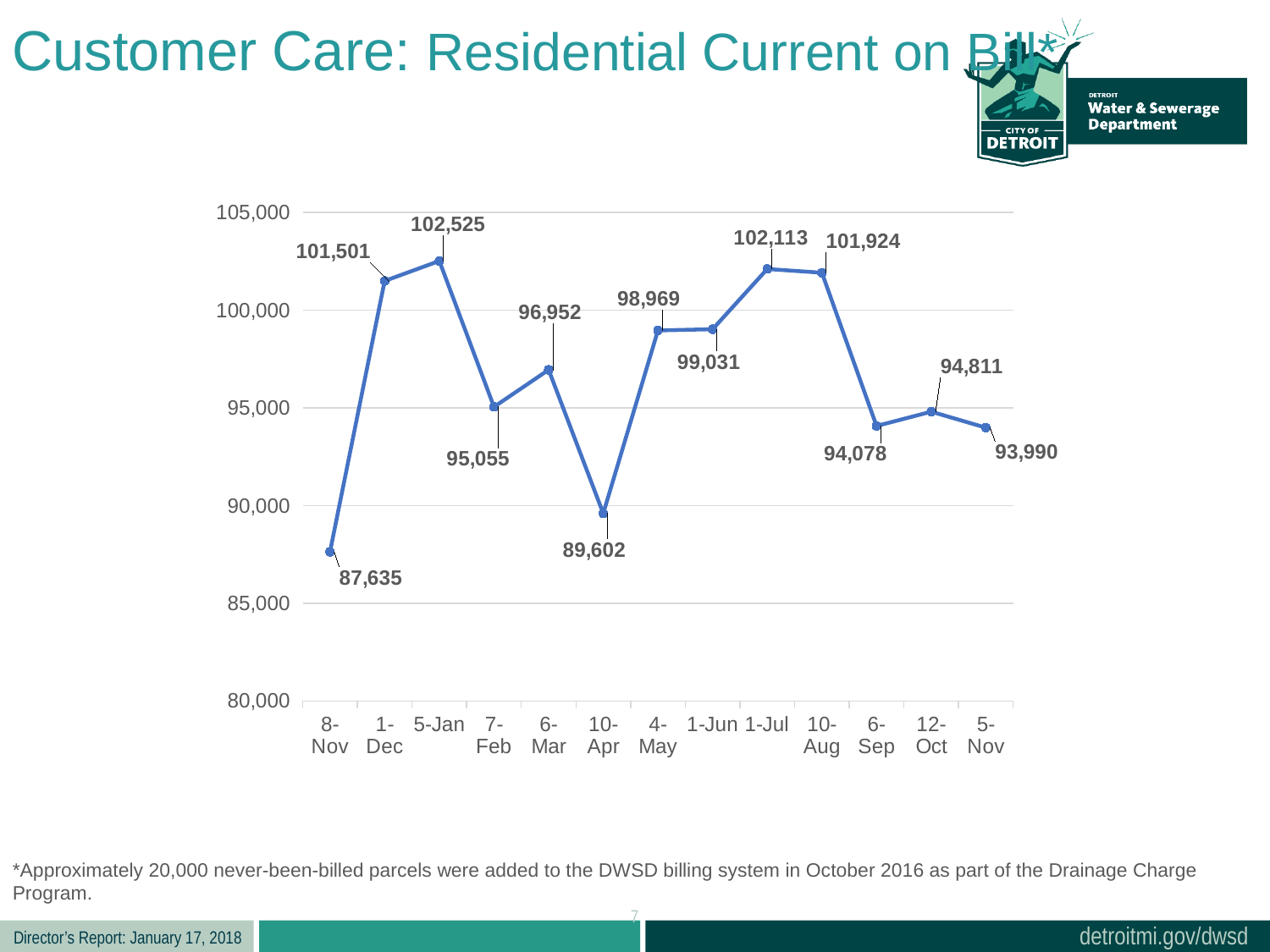

Customer Care: Residential Current on Bill*

### Chart

| Category | Column1 |
|---|---|
| 42682 | 87635.0 |
| 42705 | 101501.0 |
| 42740 | 102525.0 |
| 42773 | 95055.0 |
| 42800 | 96952.0 |
| 42835 | 89602.0 |
| 42859 | 98969.0 |
| 42887 | 99031.0 |
| 42917 | 102113.0 |
| 42957 | 101924.0 |
| 42984 | 94078.0 |
| 43020 | 94811.0 |
| 43044 | 93990.0 |
*Approximately 20,000 never-been-billed parcels were added to the DWSD billing system in October 2016 as part of the Drainage Charge Program.
7